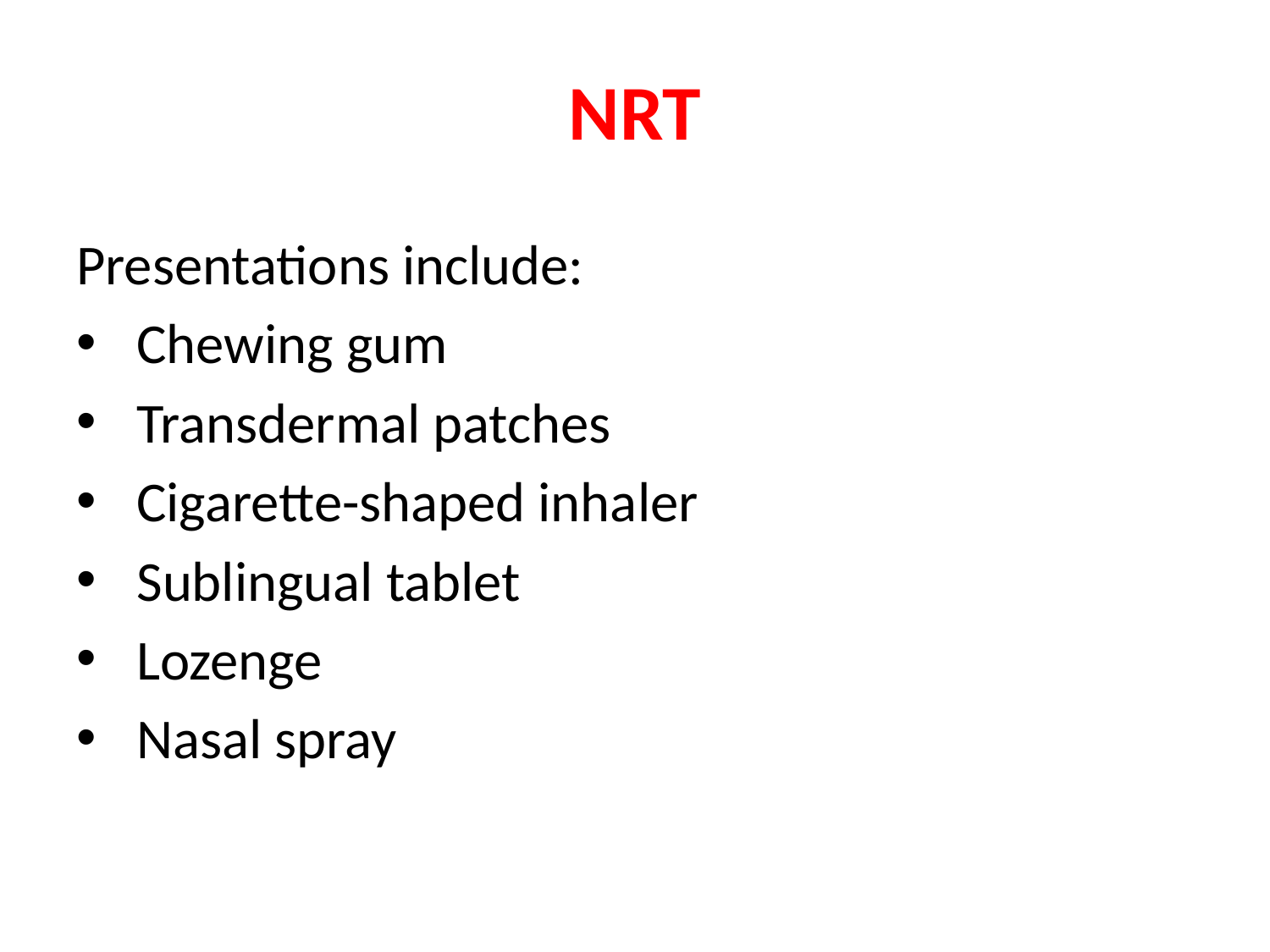

# NRT
Presentations include:
 Chewing gum
 Transdermal patches
 Cigarette-shaped inhaler
 Sublingual tablet
 Lozenge
 Nasal spray